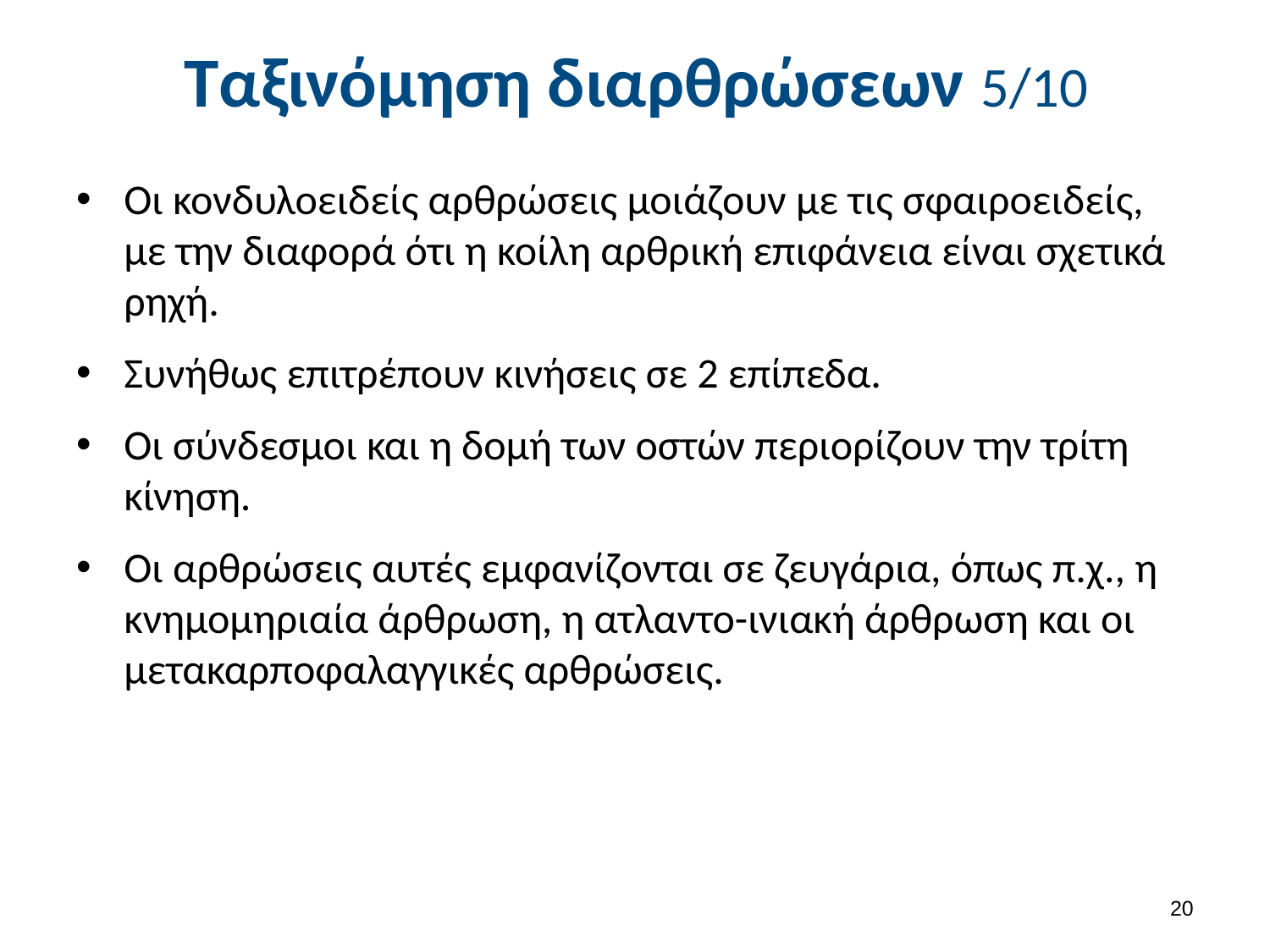

# Ταξινόμηση διαρθρώσεων 5/10
Οι κονδυλοειδείς αρθρώσεις μοιάζουν με τις σφαιροειδείς, με την διαφορά ότι η κοίλη αρθρική επιφάνεια είναι σχετικά ρηχή.
Συνήθως επιτρέπουν κινήσεις σε 2 επίπεδα.
Οι σύνδεσμοι και η δομή των οστών περιορίζουν την τρίτη κίνηση.
Οι αρθρώσεις αυτές εμφανίζονται σε ζευγάρια, όπως π.χ., η κνημομηριαία άρθρωση, η ατλαντο-ινιακή άρθρωση και οι μετακαρποφαλαγγικές αρθρώσεις.

20